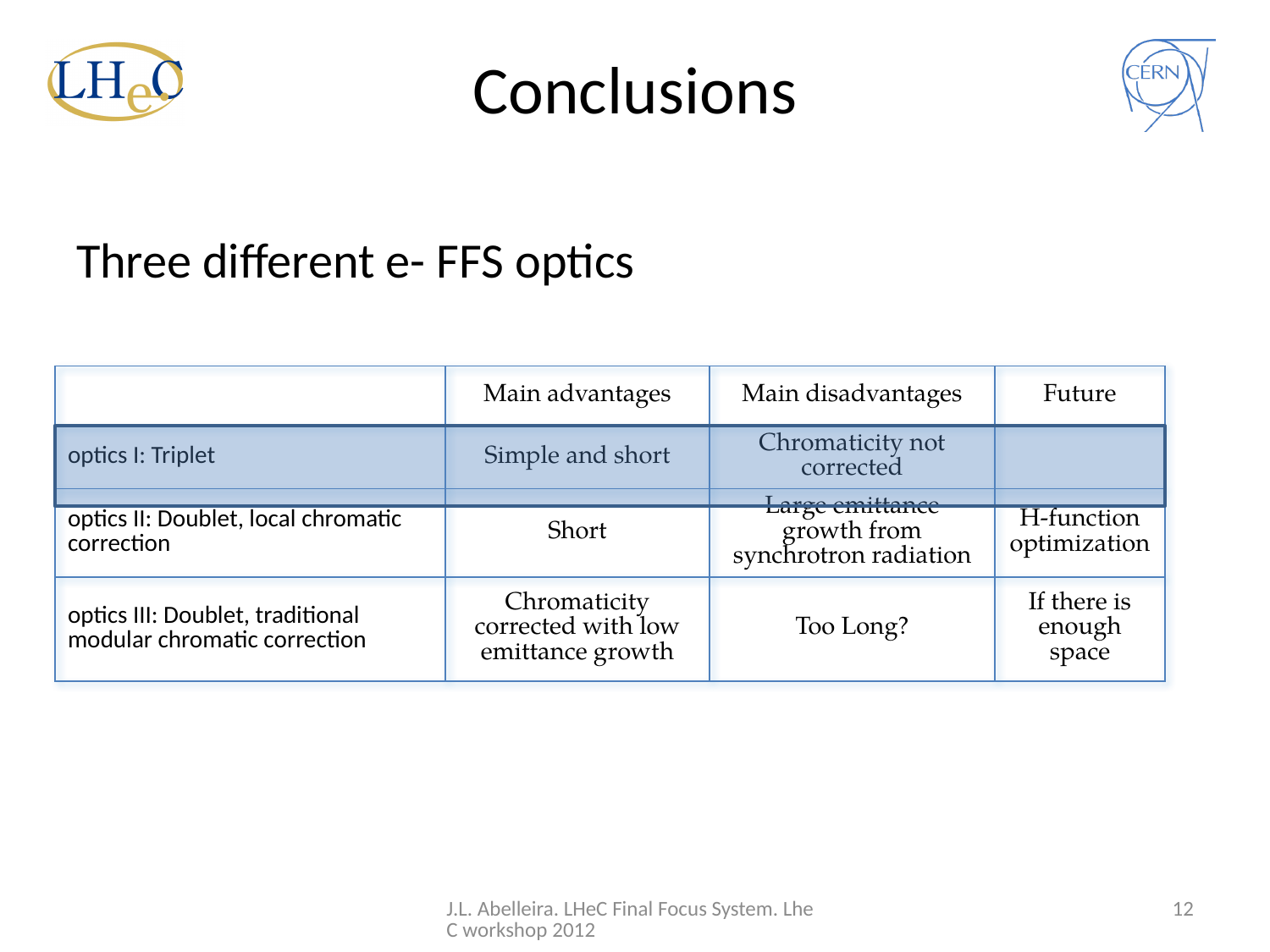

# Conclusions
Three different e- FFS optics

|  | Main advantages | Main disadvantages | Future |
| --- | --- | --- | --- |
| optics I: Triplet | Simple and short | Chromaticity not corrected |  |
| optics II: Doublet, local chromatic correction | Short | Large emittance growth from synchrotron radiation | H-function optimization |
| optics III: Doublet, traditional modular chromatic correction | Chromaticity corrected with low emittance growth | Too Long? | If there is enough space |

J.L. Abelleira. LHeC Final Focus System. LheC workshop 2012
12